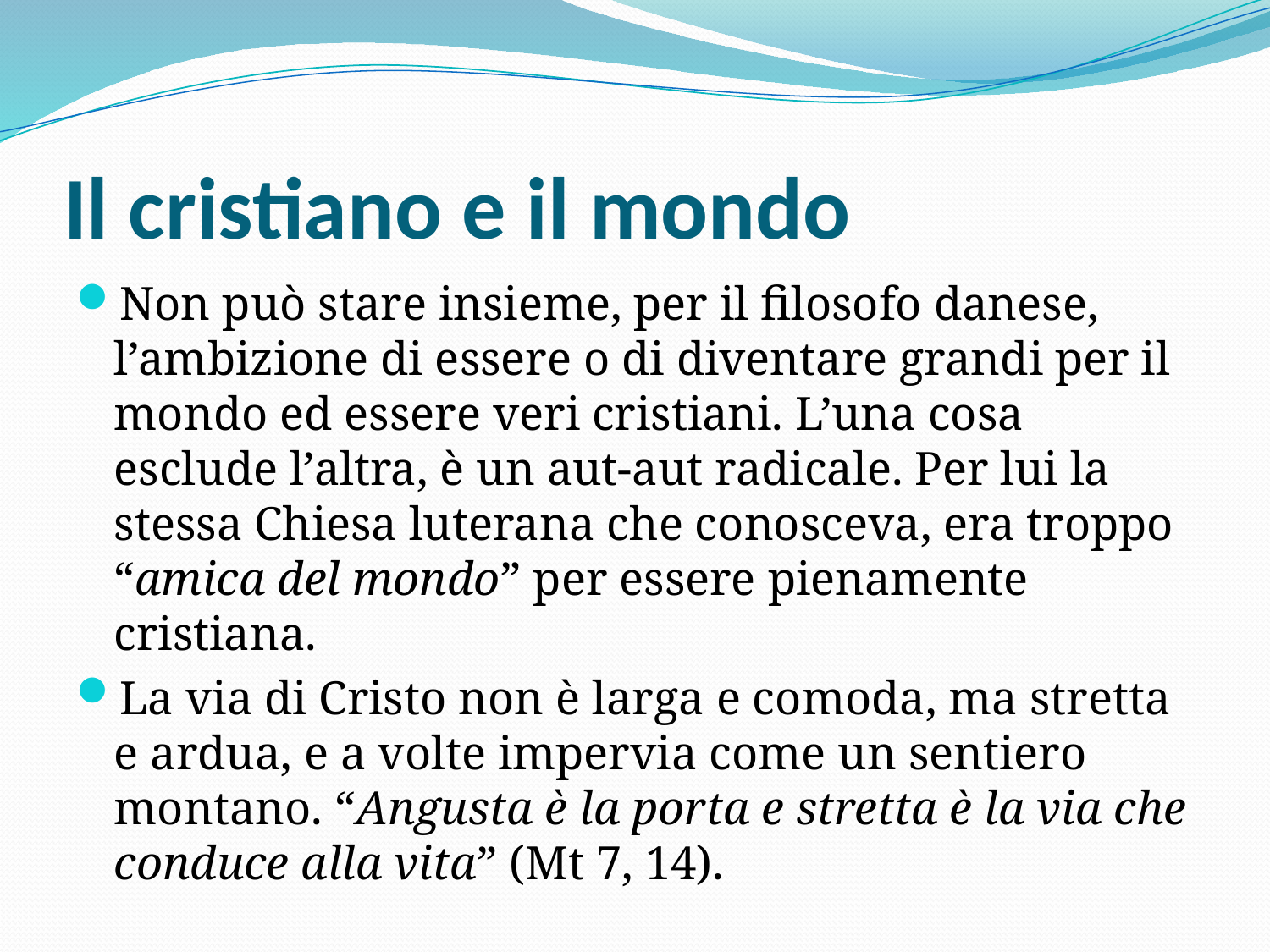

# Il cristiano e il mondo
Non può stare insieme, per il filosofo danese, l’ambizione di essere o di diventare grandi per il mondo ed essere veri cristiani. L’una cosa esclude l’altra, è un aut-aut radicale. Per lui la stessa Chiesa luterana che conosceva, era troppo “amica del mondo” per essere pienamente cristiana.
La via di Cristo non è larga e comoda, ma stretta e ardua, e a volte impervia come un sentiero montano. “Angusta è la porta e stretta è la via che conduce alla vita” (Mt 7, 14).